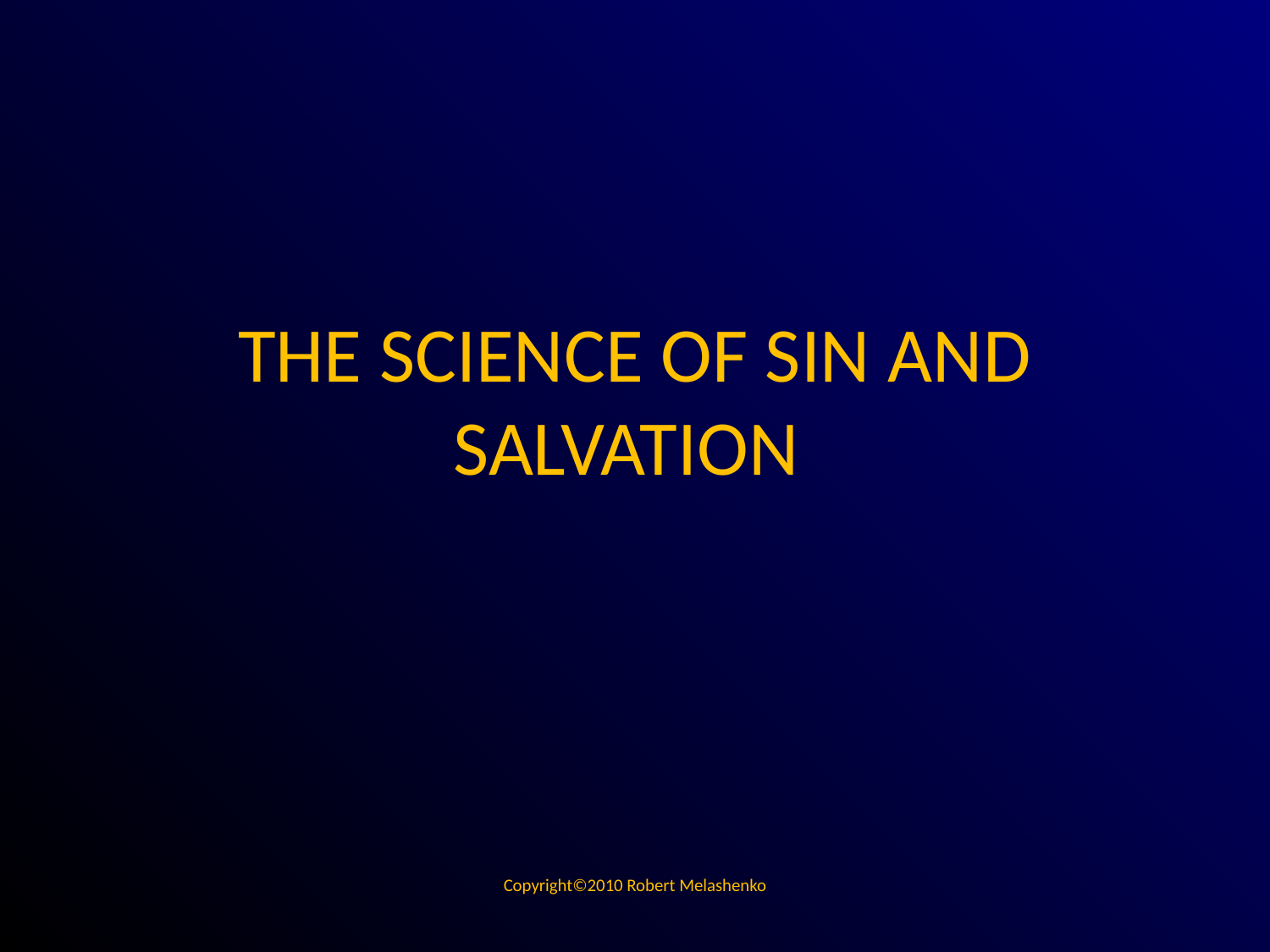

# THE SCIENCE OF SIN AND SALVATION
Copyright©2010 Robert Melashenko